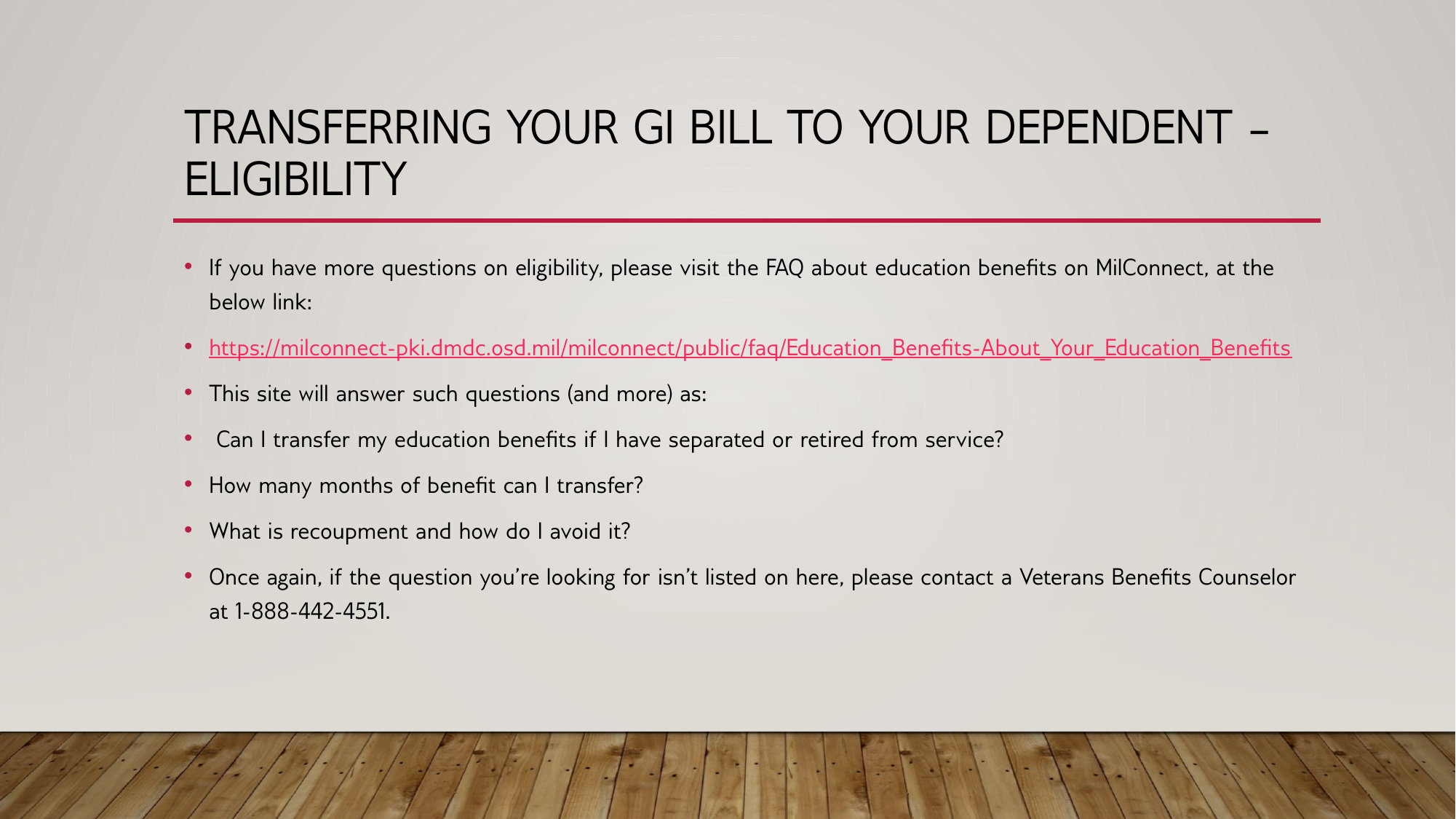

# Transferring your gi bill to your dependent – eligibility
If you have more questions on eligibility, please visit the FAQ about education benefits on MilConnect, at the below link:
https://milconnect-pki.dmdc.osd.mil/milconnect/public/faq/Education_Benefits-About_Your_Education_Benefits
This site will answer such questions (and more) as:
 Can I transfer my education benefits if I have separated or retired from service?
How many months of benefit can I transfer?
What is recoupment and how do I avoid it?
Once again, if the question you’re looking for isn’t listed on here, please contact a Veterans Benefits Counselor at 1-888-442-4551.